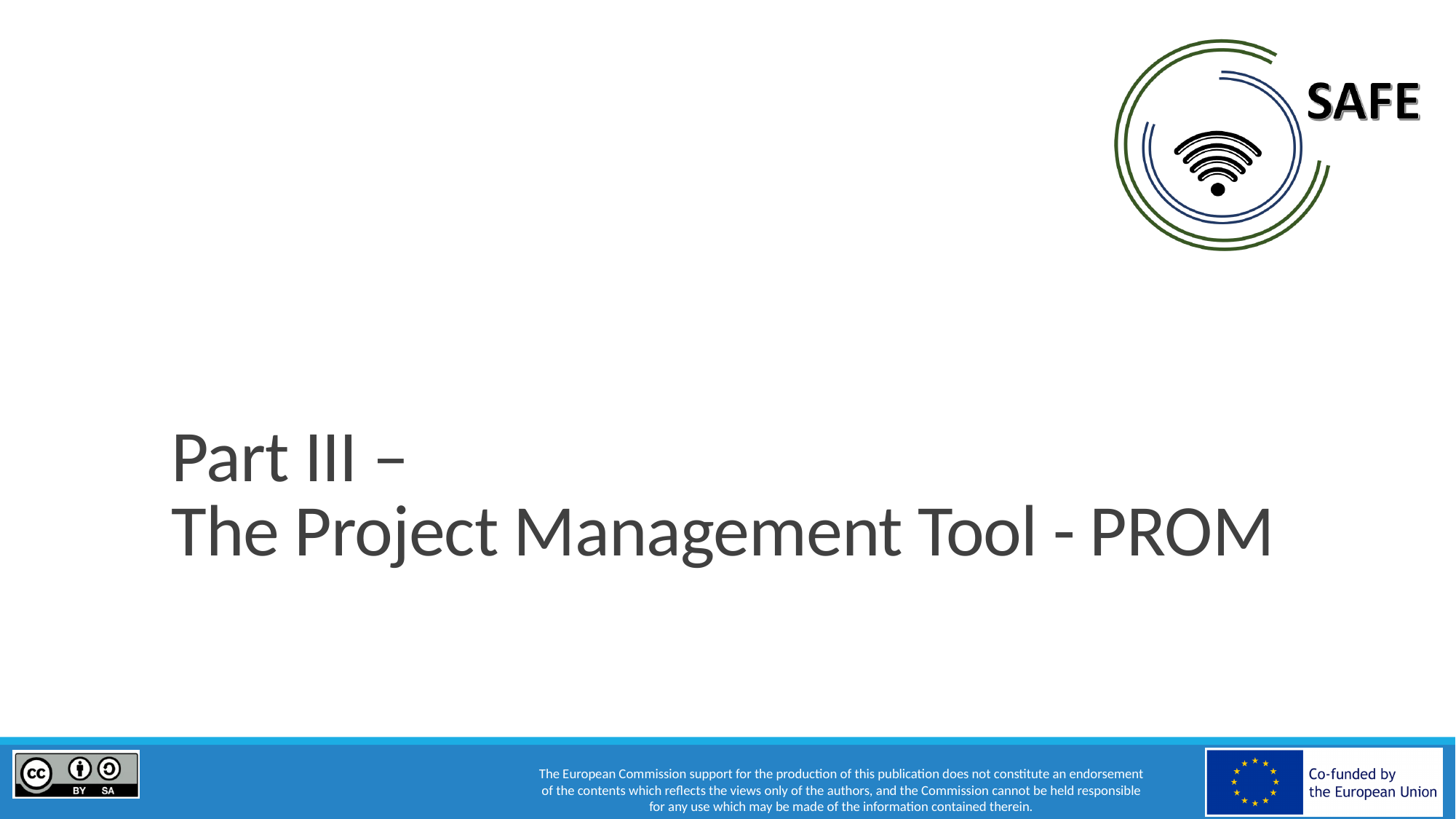

Part III –
The Project Management Tool - PROM